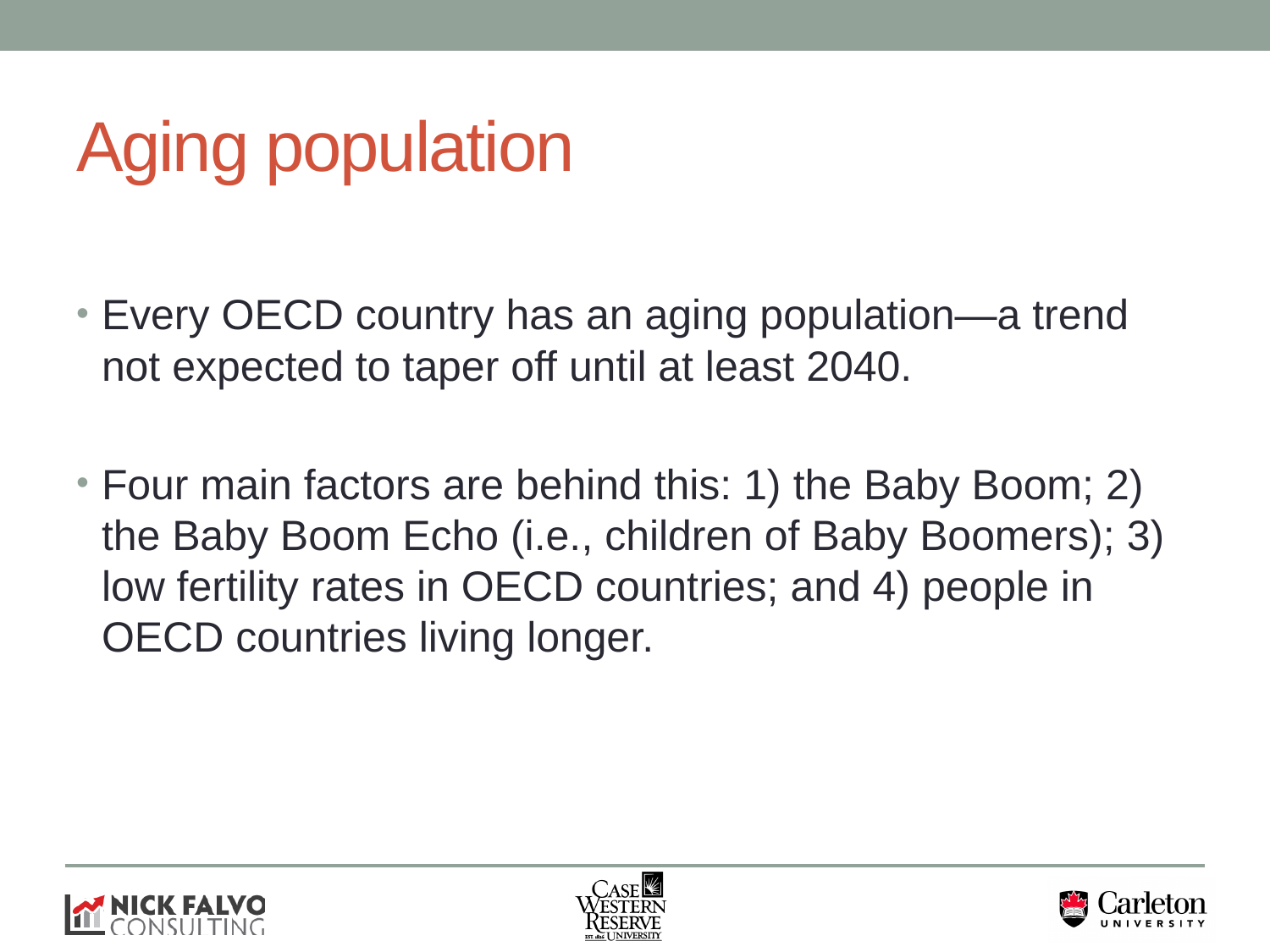

# Aging population

Every OECD country has an aging population—a trend not expected to taper off until at least 2040.

Four main factors are behind this: 1) the Baby Boom; 2) the Baby Boom Echo (i.e., children of Baby Boomers); 3) low fertility rates in OECD countries; and 4) people in OECD countries living longer.